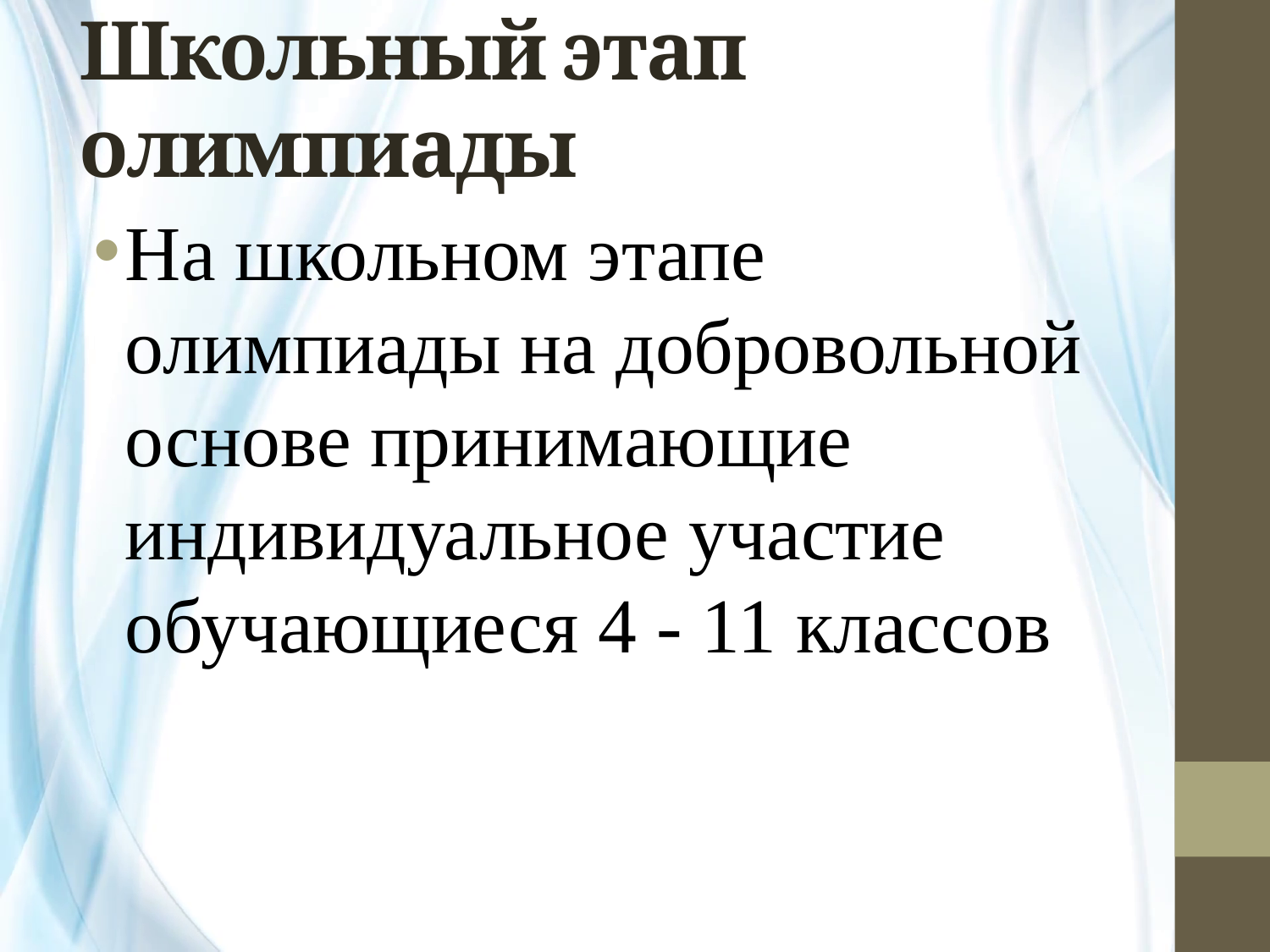

# Школьный этап олимпиады
На школьном этапе олимпиады на добровольной основе принимающие индивидуальное участие обучающиеся 4 - 11 классов